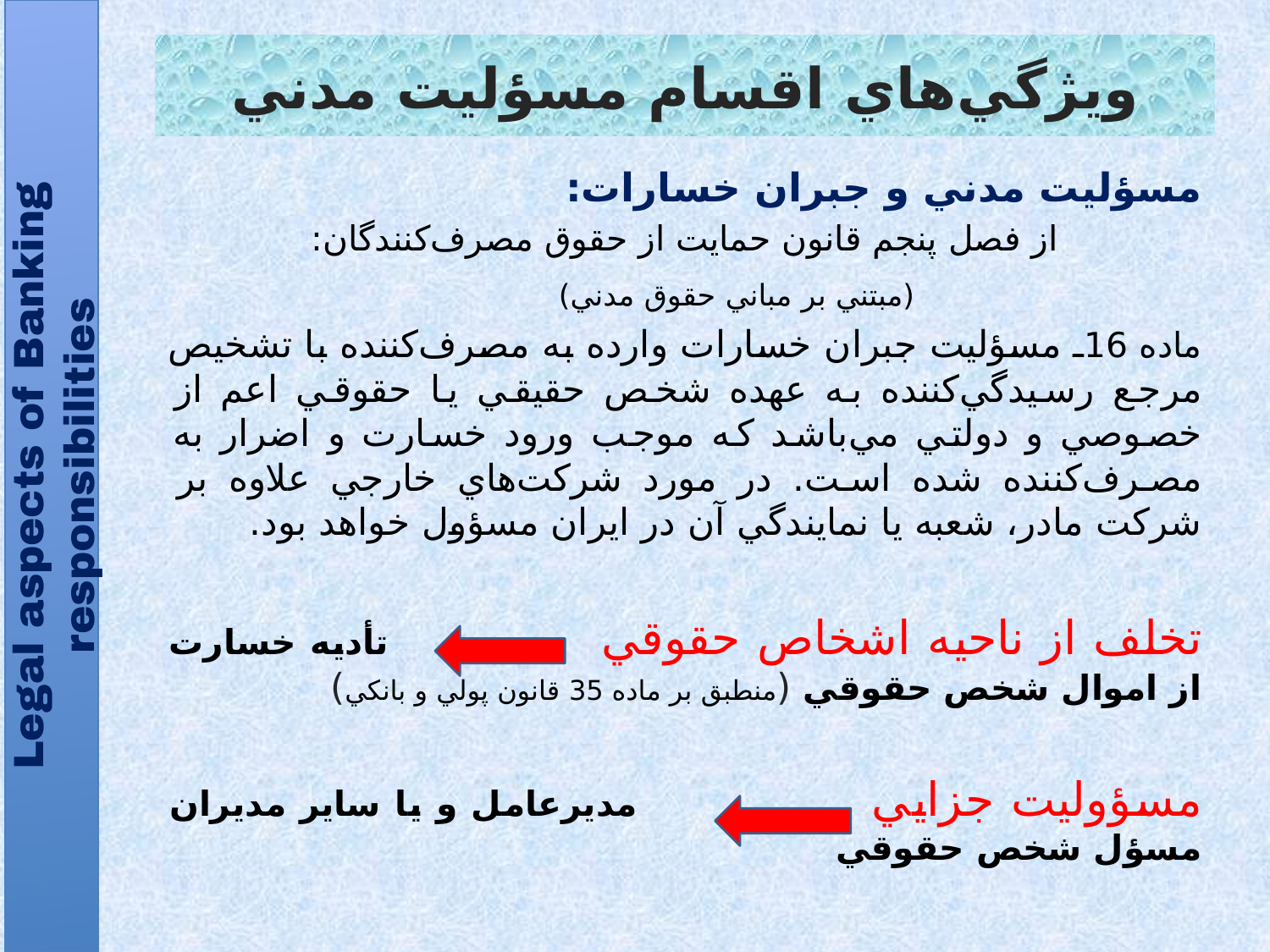

# ويژگي‌هاي اقسام مسؤليت مدني
مسؤليت مدني و جبران خسارات:
از فصل پنجم قانون حمايت از حقوق مصرف‌کنندگان:
                       (مبتني بر مباني حقوق مدني)
ماده 16ـ مسؤليت جبران خسارات وارده به مصرف‌کننده با تشخيص مرجع رسيدگي‌کننده به عهده شخص حقيقي يا حقوقي اعم از خصوصي و دولتي مي‌باشد که موجب ورود خسارت و اضرار به مصرف‌کننده شده است. در مورد شرکت‌هاي خارجي علاوه بر شرکت مادر، شعبه يا نمايندگي آن در ايران مسؤول خواهد بود.

تخلف از ناحيه اشخاص حقوقي             تأديه خسارت از اموال شخص حقوقي (منطبق بر ماده 35 قانون پولي و بانکي)

مسؤوليت جزايي              مديرعامل و يا ساير مديران مسؤل شخص حقوقي